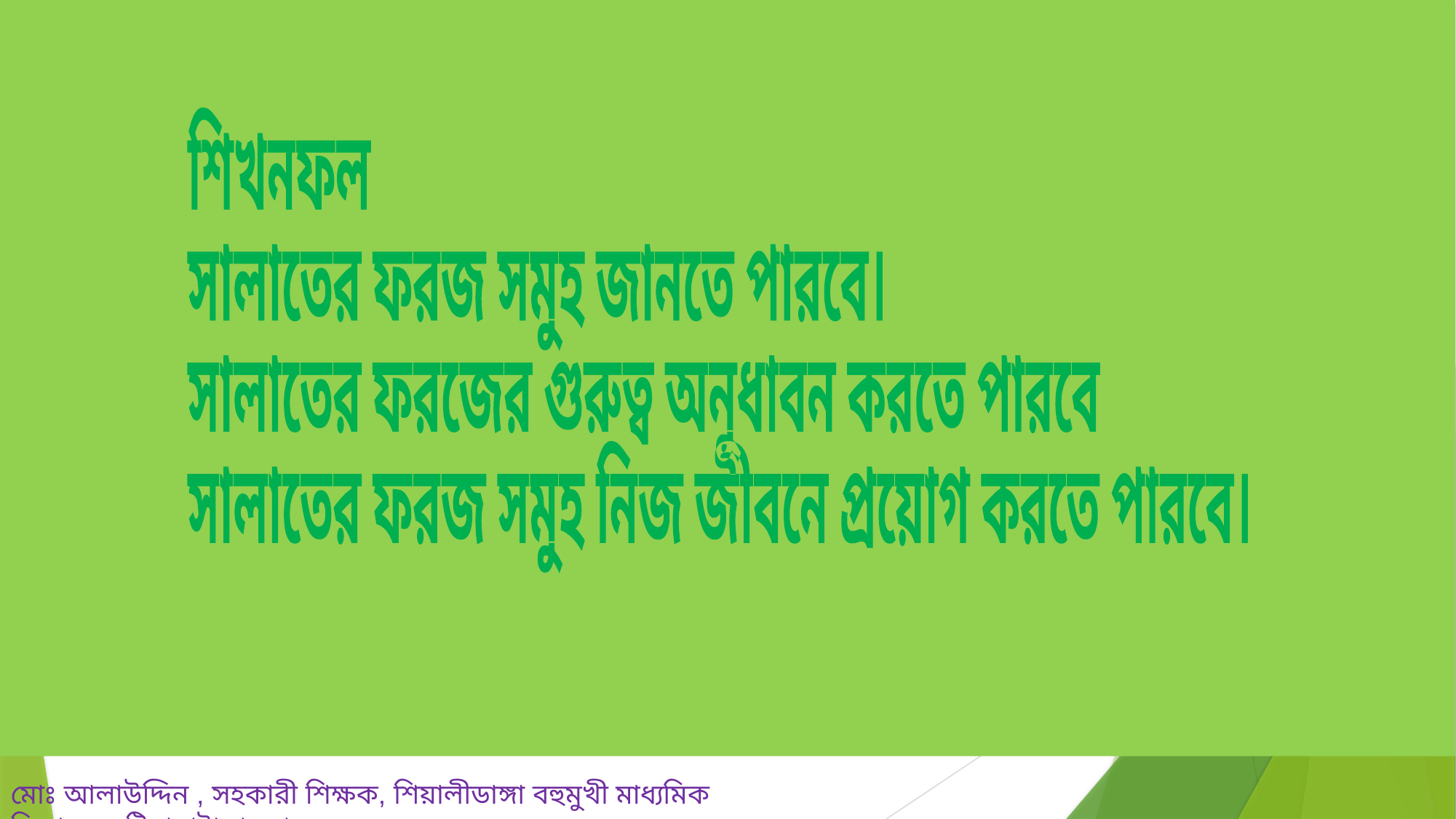

শিখনফল
সালাতের ফরজ সমুহ জানতে পারবে।
সালাতের ফরজের গুরুত্ব অনুধাবন করতে পারবে
সালাতের ফরজ সমুহ নিজ জীবনে প্রয়োগ করতে পারবে।